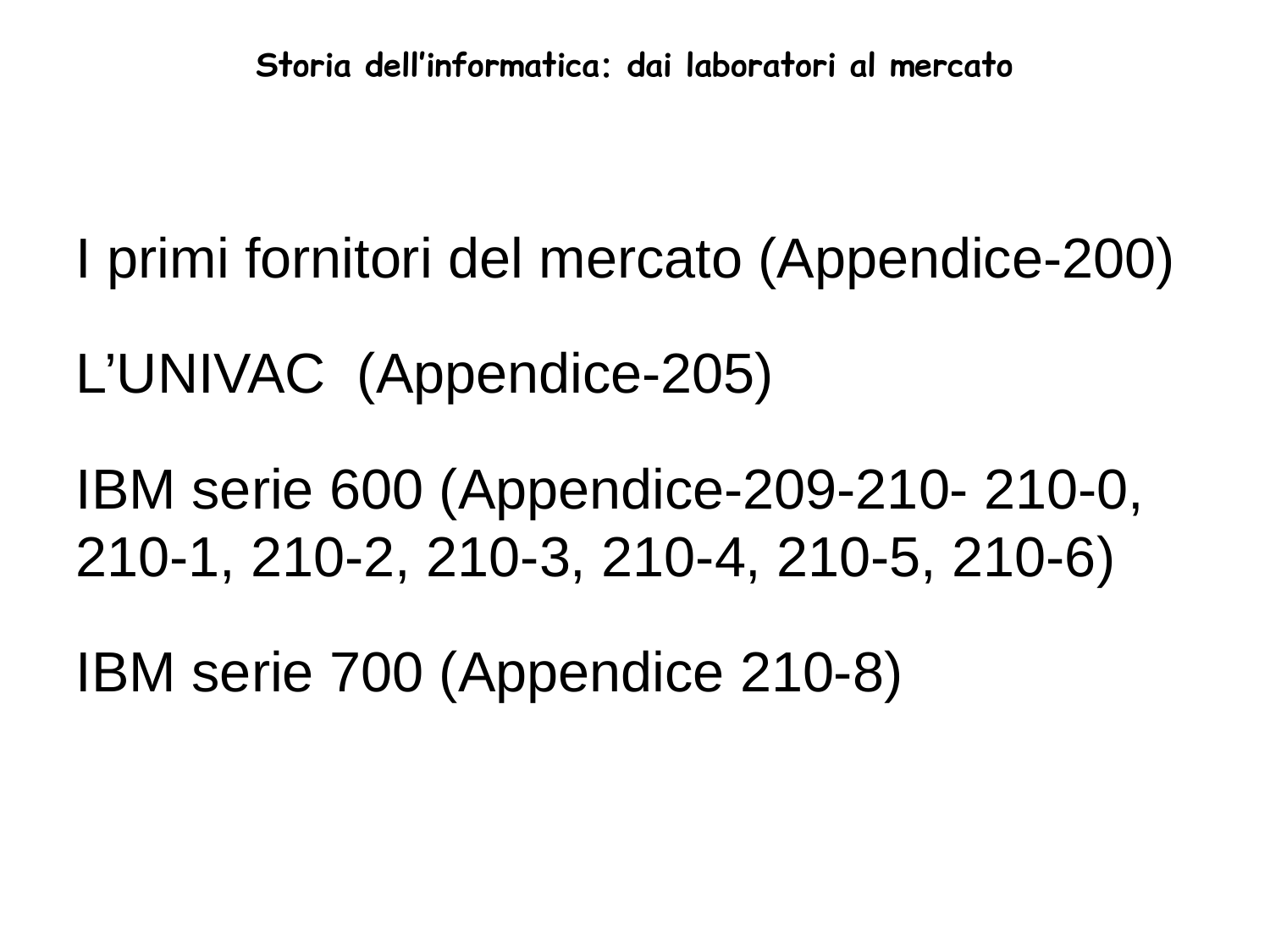

Storia dell’informatica: dai laboratori al mercato

I primi fornitori del mercato (Appendice-200)

L’UNIVAC  (Appendice-205)

IBM serie 600 (Appendice-209-210- 210-0, 210-1, 210-2, 210-3, 210-4, 210-5, 210-6)

IBM serie 700 (Appendice 210-8)